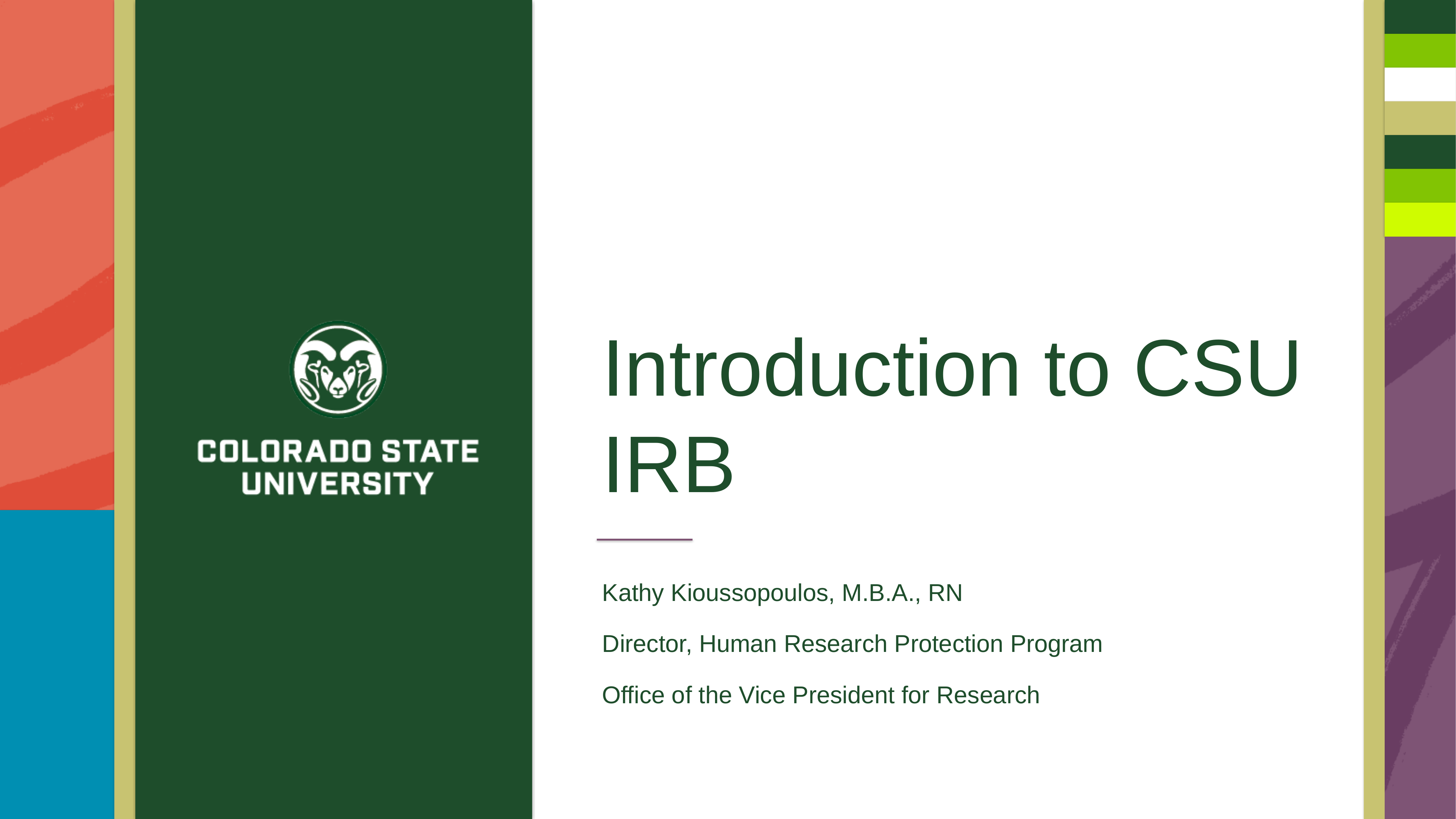

# Introduction to CSU IRB
Kathy Kioussopoulos, M.B.A., RN
Director, Human Research Protection Program
Office of the Vice President for Research